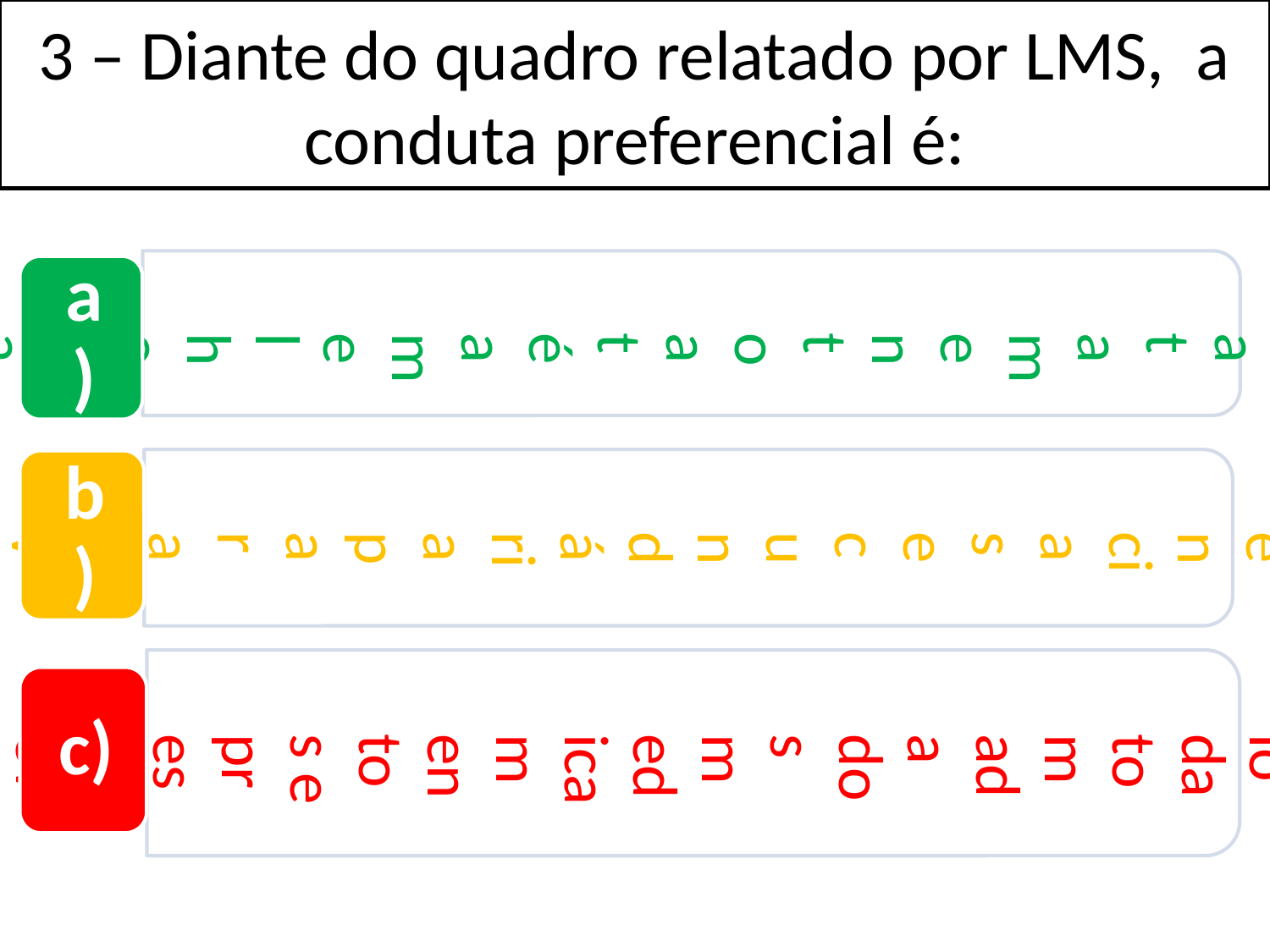

3 – Diante do quadro relatado por LMS,  a conduta preferencial é:
Suspender o tratamento até a melhora dos sintomas
Encaminhar à referência secundária para  avaliação e conduta
Reformular o horário da tomada dos medicamentos e prescrever sintomáticos
a)
b)
c)